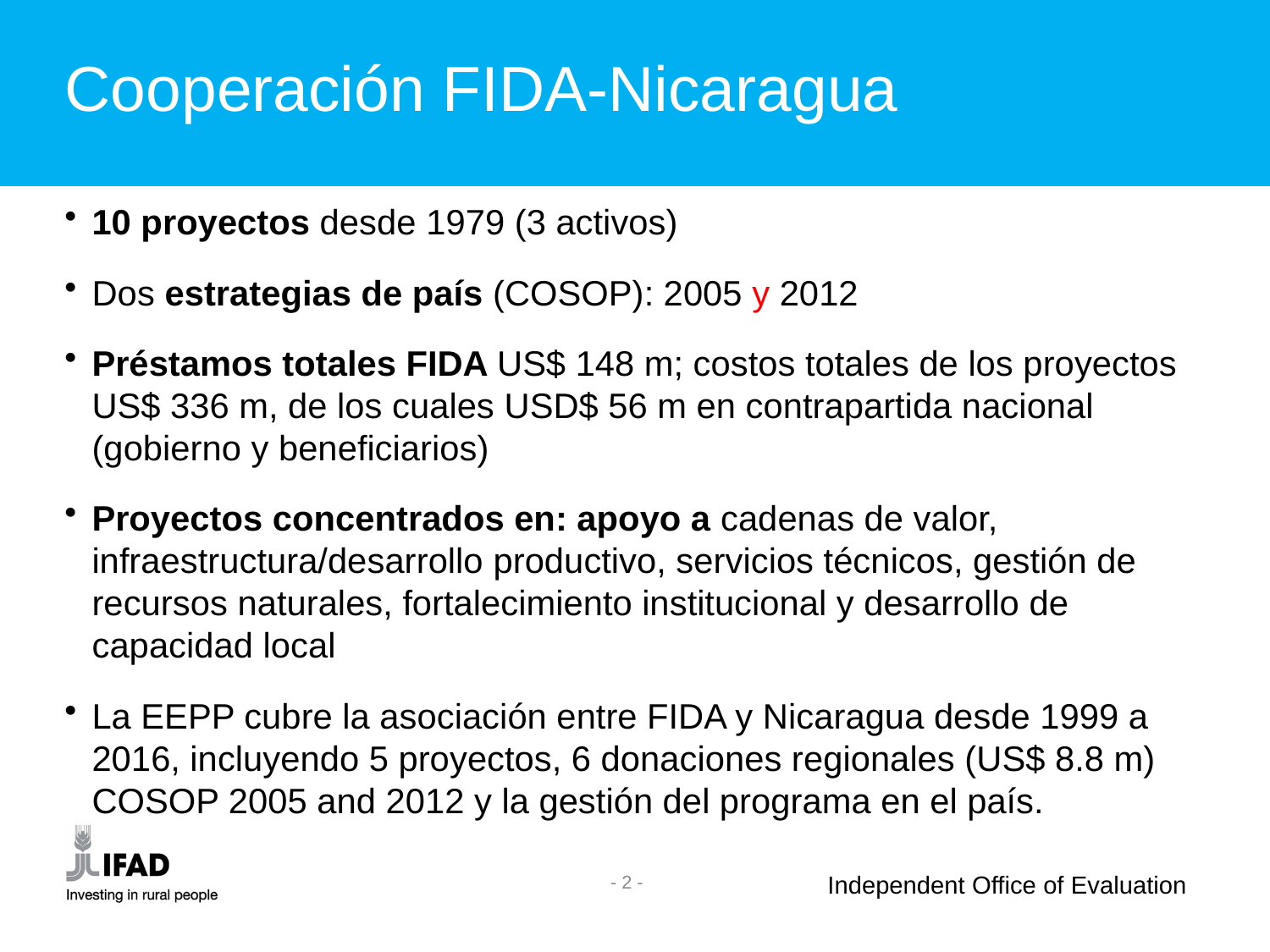

Cooperación FIDA-Nicaragua
10 proyectos desde 1979 (3 activos)
Dos estrategias de país (COSOP): 2005 y 2012
Préstamos totales FIDA US$ 148 m; costos totales de los proyectos US$ 336 m, de los cuales USD$ 56 m en contrapartida nacional (gobierno y beneficiarios)
Proyectos concentrados en: apoyo a cadenas de valor, infraestructura/desarrollo productivo, servicios técnicos, gestión de recursos naturales, fortalecimiento institucional y desarrollo de capacidad local
La EEPP cubre la asociación entre FIDA y Nicaragua desde 1999 a 2016, incluyendo 5 proyectos, 6 donaciones regionales (US$ 8.8 m) COSOP 2005 and 2012 y la gestión del programa en el país.

- 2 -